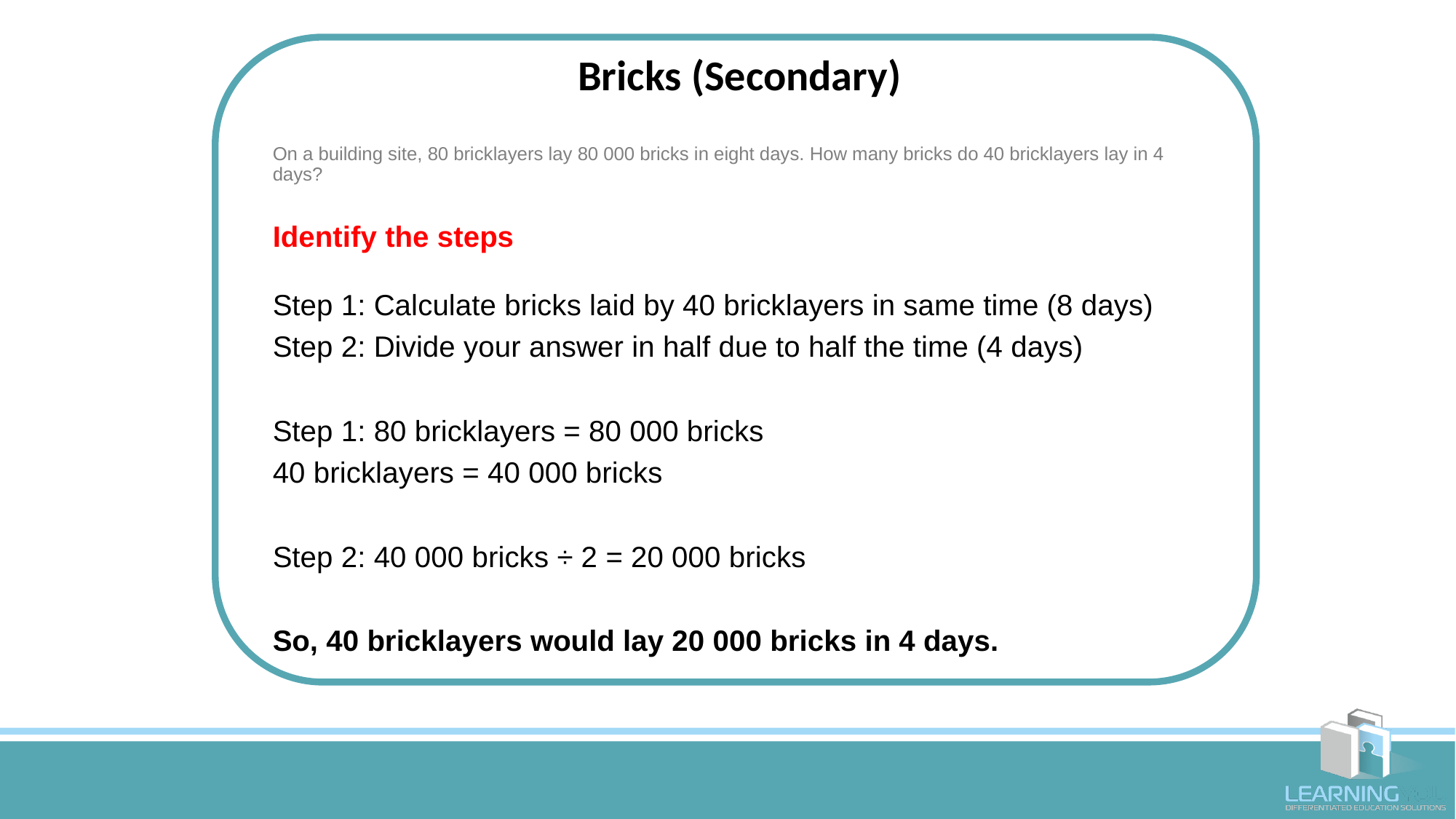

Bricks (Secondary)

On a building site, 80 bricklayers lay 80 000 bricks in eight days. How many bricks do 40 bricklayers lay in 4 days?

Identify the steps

Step 1: Calculate bricks laid by 40 bricklayers in same time (8 days)
Step 2: Divide your answer in half due to half the time (4 days)

Step 1: 80 bricklayers = 80 000 bricks
40 bricklayers = 40 000 bricks

Step 2: 40 000 bricks ÷ 2 = 20 000 bricks

So, 40 bricklayers would lay 20 000 bricks in 4 days.